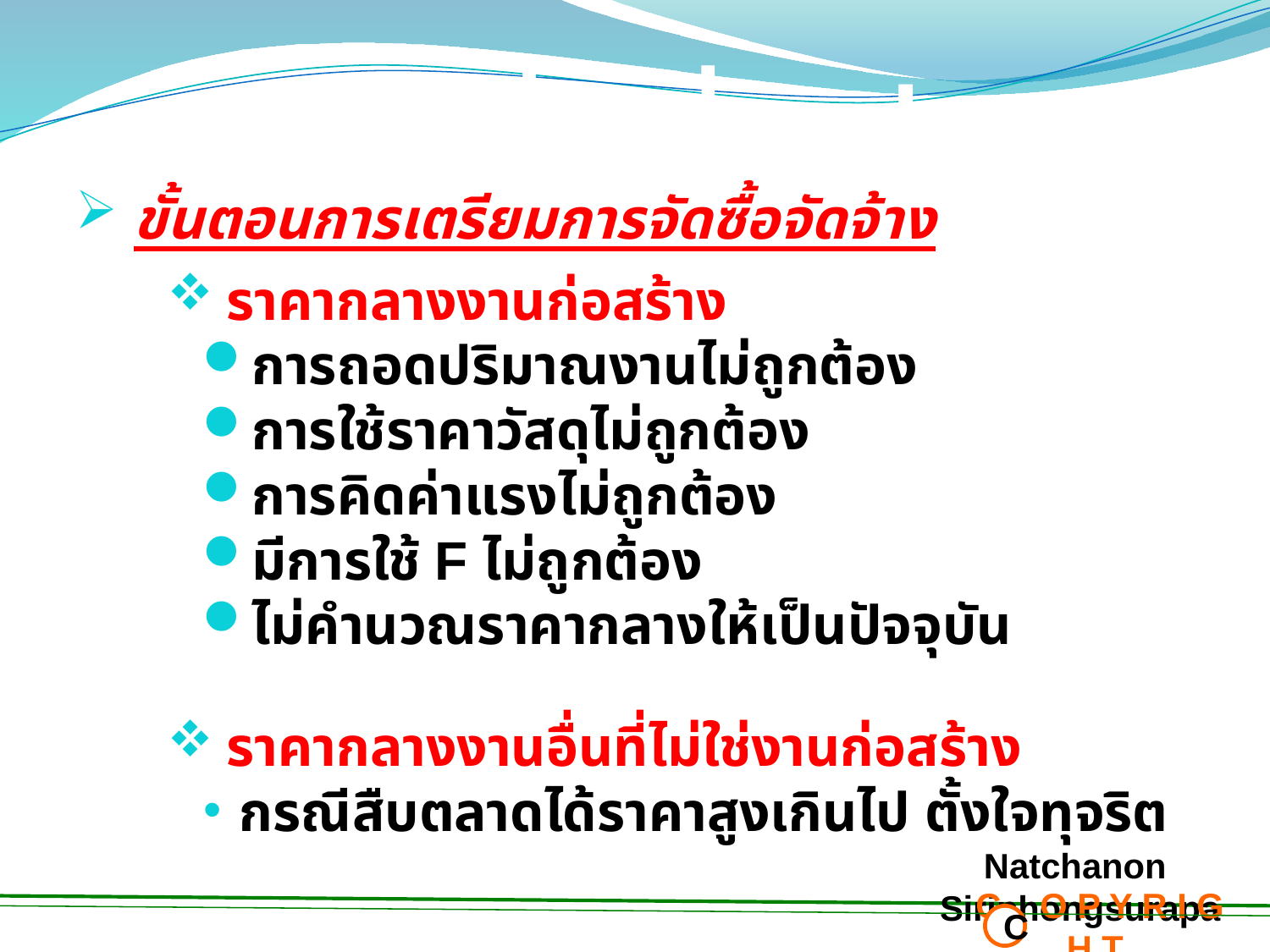

# ความเสี่ยงที่พบบ่อย
 ขั้นตอนการเตรียมการจัดซื้อจัดจ้าง

 ราคากลางงานก่อสร้าง
การถอดปริมาณงานไม่ถูกต้อง
การใช้ราคาวัสดุไม่ถูกต้อง
การคิดค่าแรงไม่ถูกต้อง
มีการใช้ F ไม่ถูกต้อง
ไม่คำนวณราคากลางให้เป็นปัจจุบัน

 ราคากลางงานอื่นที่ไม่ใช่งานก่อสร้าง
กรณีสืบตลาดได้ราคาสูงเกินไป ตั้งใจทุจริต

Natchanon  Siriphongsurapa
 C    O P Y R I G H T
C